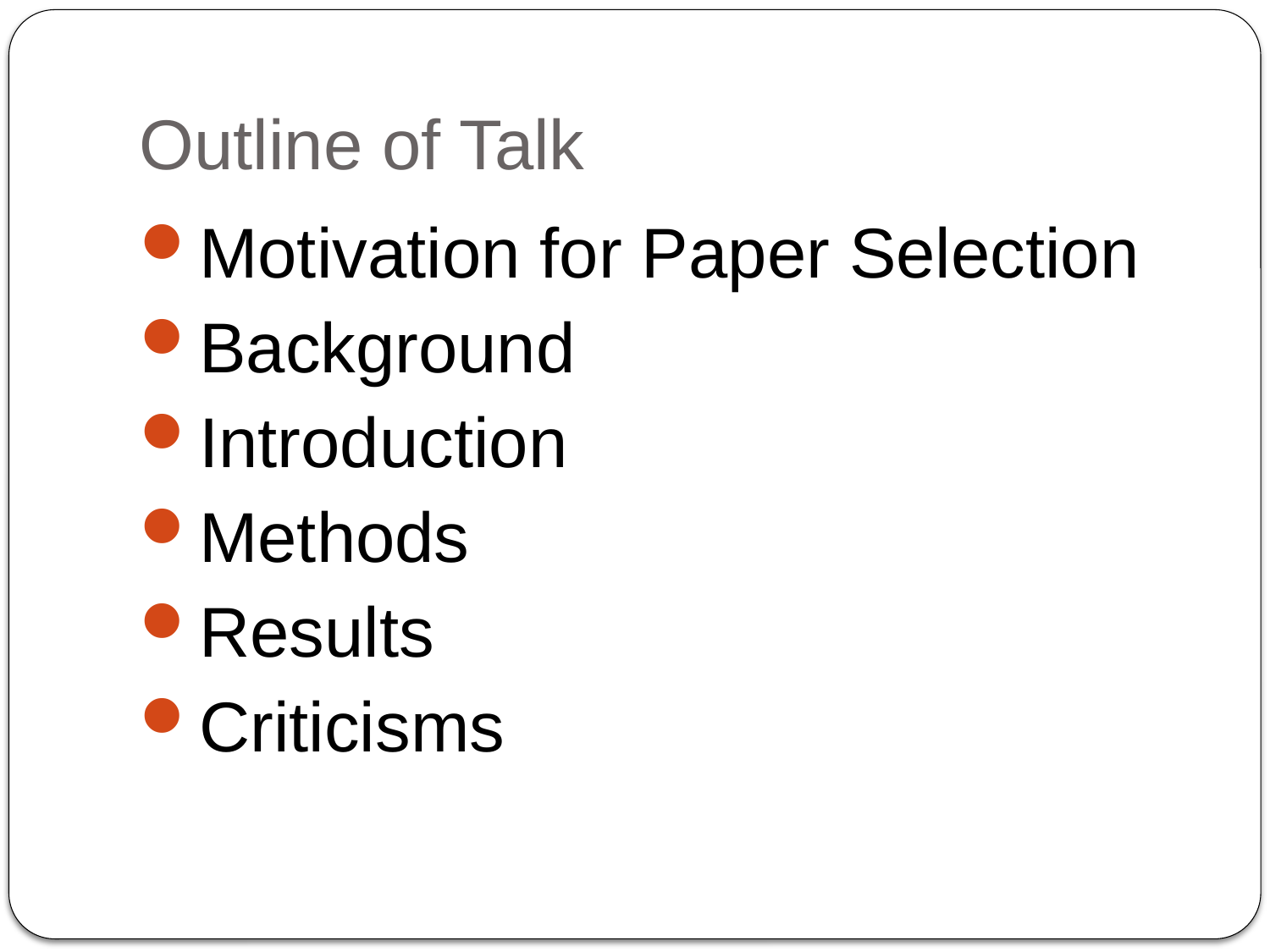

# Outline of Talk
Motivation for Paper Selection
Background
Introduction
Methods
Results
Criticisms